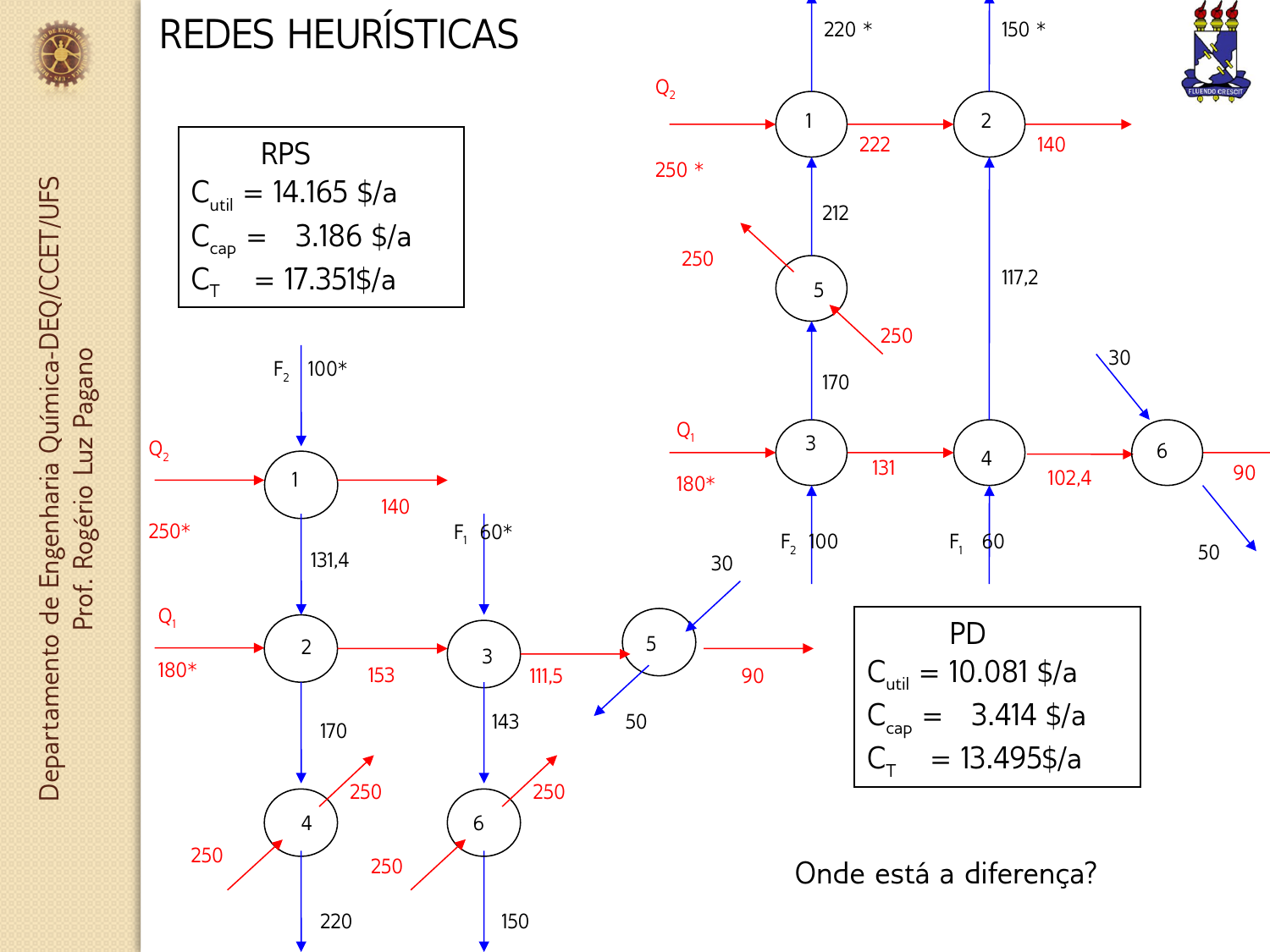

REDES HEURÍSTICAS

220 *
150 *
Q2

250 *

1
2

222

140

212

250

117,2
5

250

30

170

Q1

180*

3
6
4
131

90

102,4

F2  100
F1   60
50
             PD
Cutil = 10.081 $/a
Ccap =   3.414 $/a
CT    = 13.495$/a
           RPS
Cutil = 14.165 $/a
Ccap =   3.186 $/a
CT    = 17.351$/a

   F2   100*
Q2

250*

1

140
F1  60*

131,4
30

Q1

180*

5
2
3

153
111,5
90

143
50
170

250
250

4
6
250

250

220
150
Onde está a diferença?